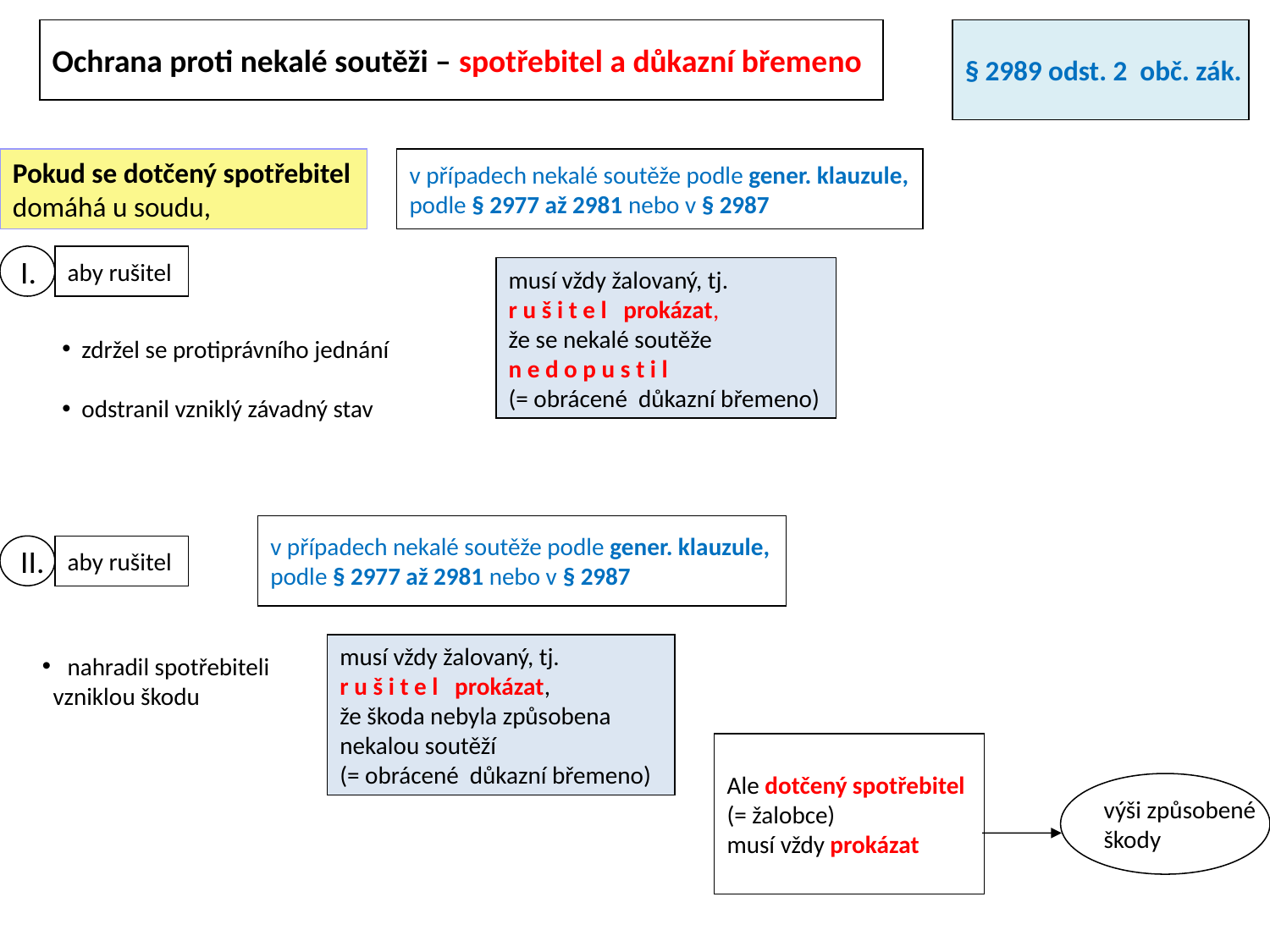

Ochrana proti nekalé soutěži – spotřebitel a důkazní břemeno

§ 2989 odst. 2  obč. zák.

Pokud se dotčený spotřebitel
domáhá u soudu,
v případech nekalé soutěže podle gener. klauzule,
podle § 2977 až 2981 nebo v § 2987
I.
aby rušitel
musí vždy žalovaný, tj.
r u š i t e l   prokázat,
že se nekalé soutěže
n e d o p u s t i l
(= obrácené  důkazní břemeno)
  zdržel se protiprávního jednání
  odstranil vzniklý závadný stav

v případech nekalé soutěže podle gener. klauzule,
podle § 2977 až 2981 nebo v § 2987
II.
aby rušitel
musí vždy žalovaný, tj.
r u š i t e l   prokázat,
že škoda nebyla způsobena nekalou soutěží
(= obrácené  důkazní břemeno)
   nahradil spotřebiteli       vzniklou škodu

Ale dotčený spotřebitel (= žalobce)
musí vždy prokázat

výši způsobené
škody